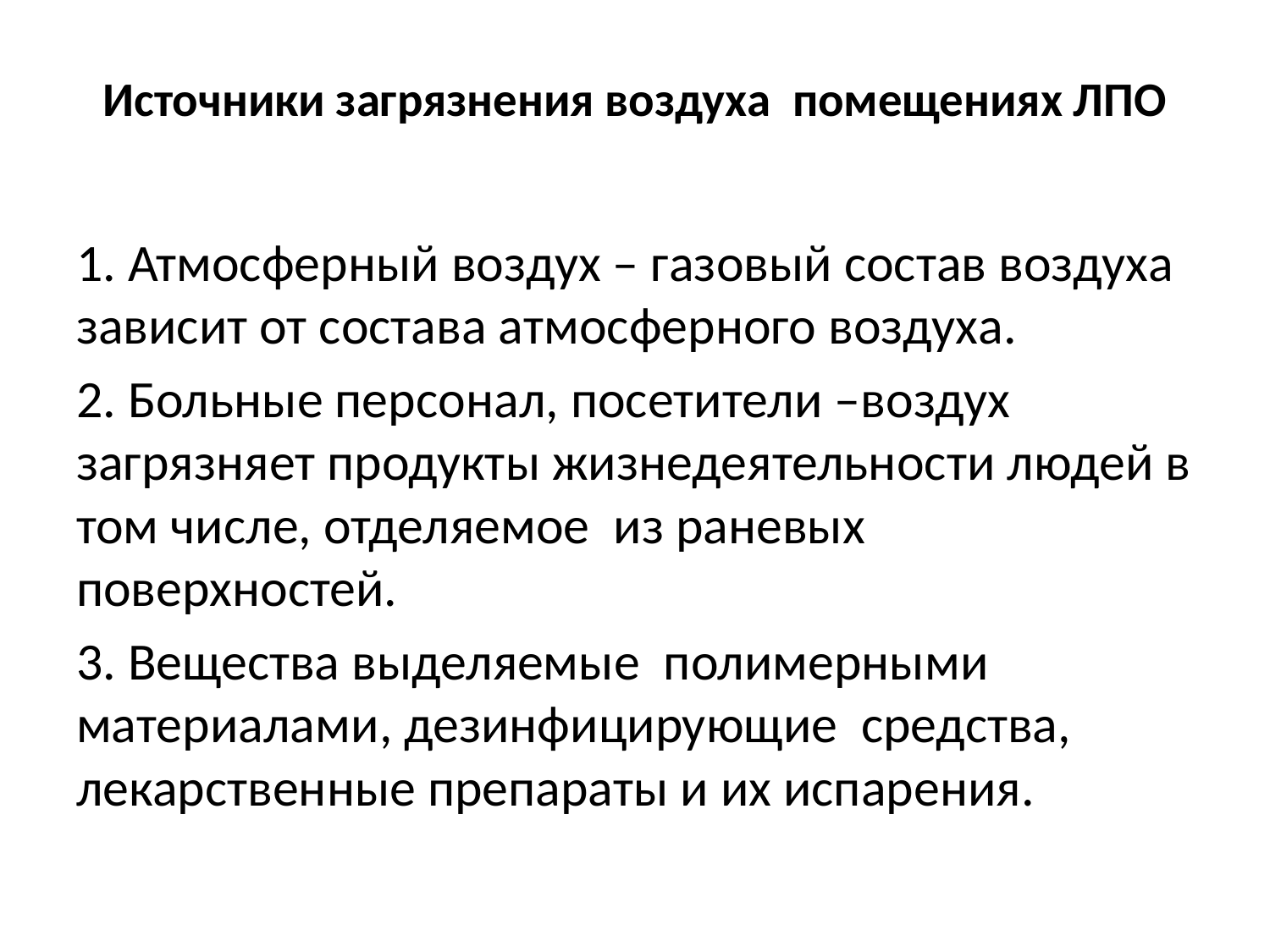

# Источники загрязнения воздуха  помещениях ЛПО
1. Атмосферный воздух – газовый состав воздуха зависит от состава атмосферного воздуха.
2. Больные персонал, посетители –воздух загрязняет продукты жизнедеятельности людей в том числе, отделяемое  из раневых поверхностей.
3. Вещества выделяемые  полимерными материалами, дезинфицирующие  средства, лекарственные препараты и их испарения.